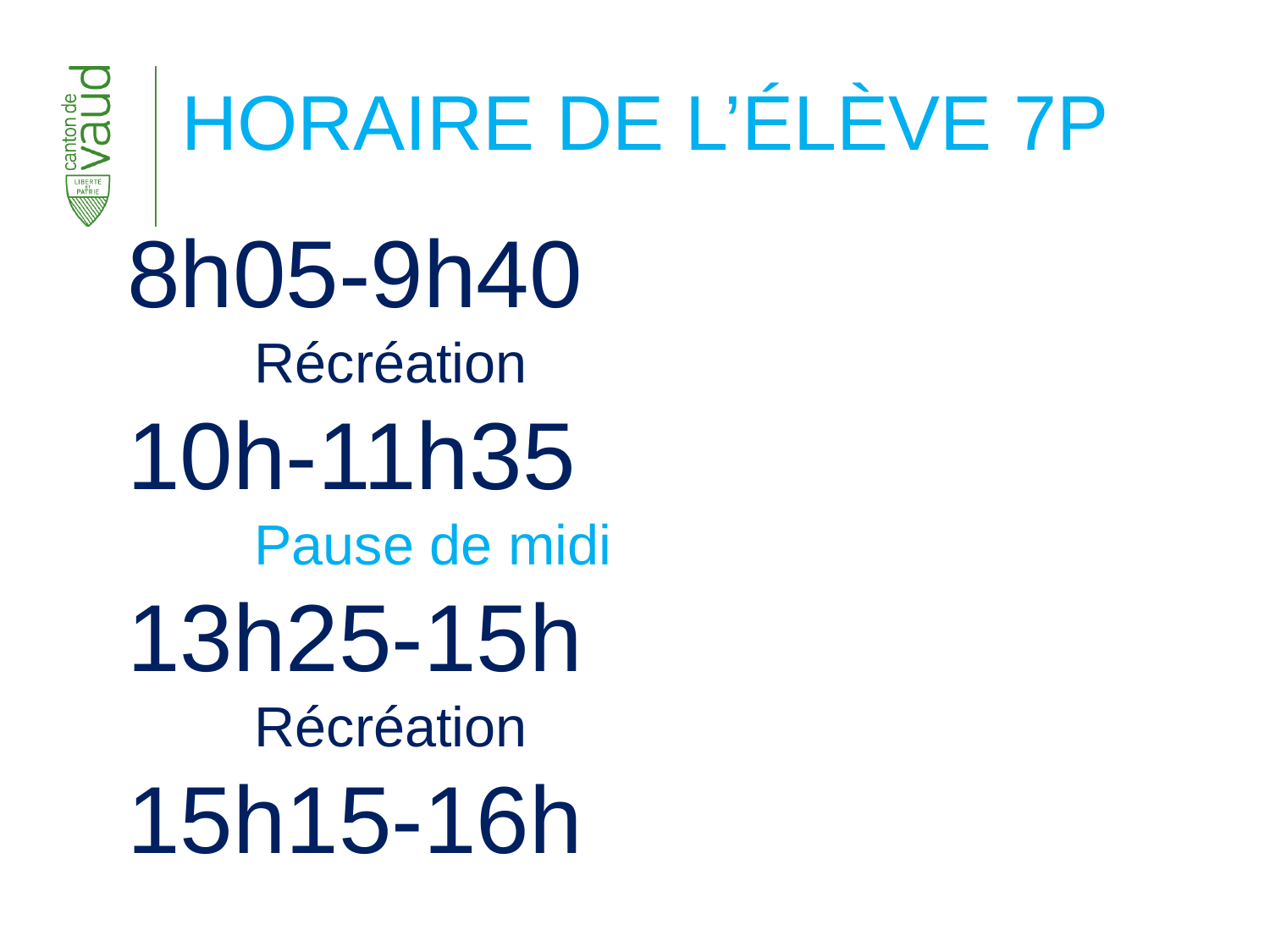

HORAIRE DE L’ÉLÈVE 7P
8h05-9h40
	Récréation
10h-11h35
	Pause de midi
13h25-15h
	Récréation
15h15-16h